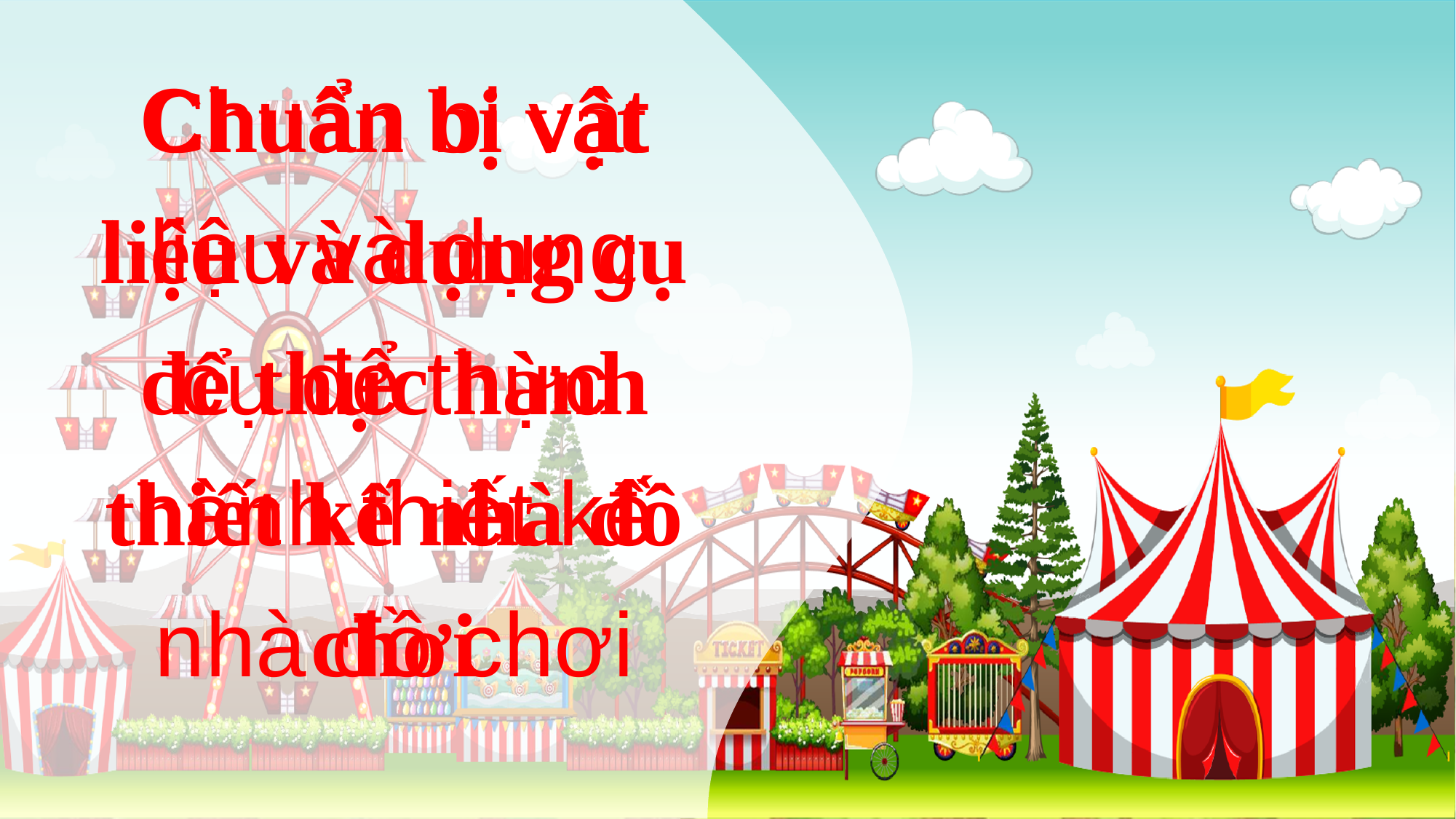

Chuẩn bị vật liệu và dụng cụ để thực hành thiết kế nhà đồ chơi
Chuẩn bị vật liệu và dụng cụ để thực hành thiết kế nhà đồ chơi